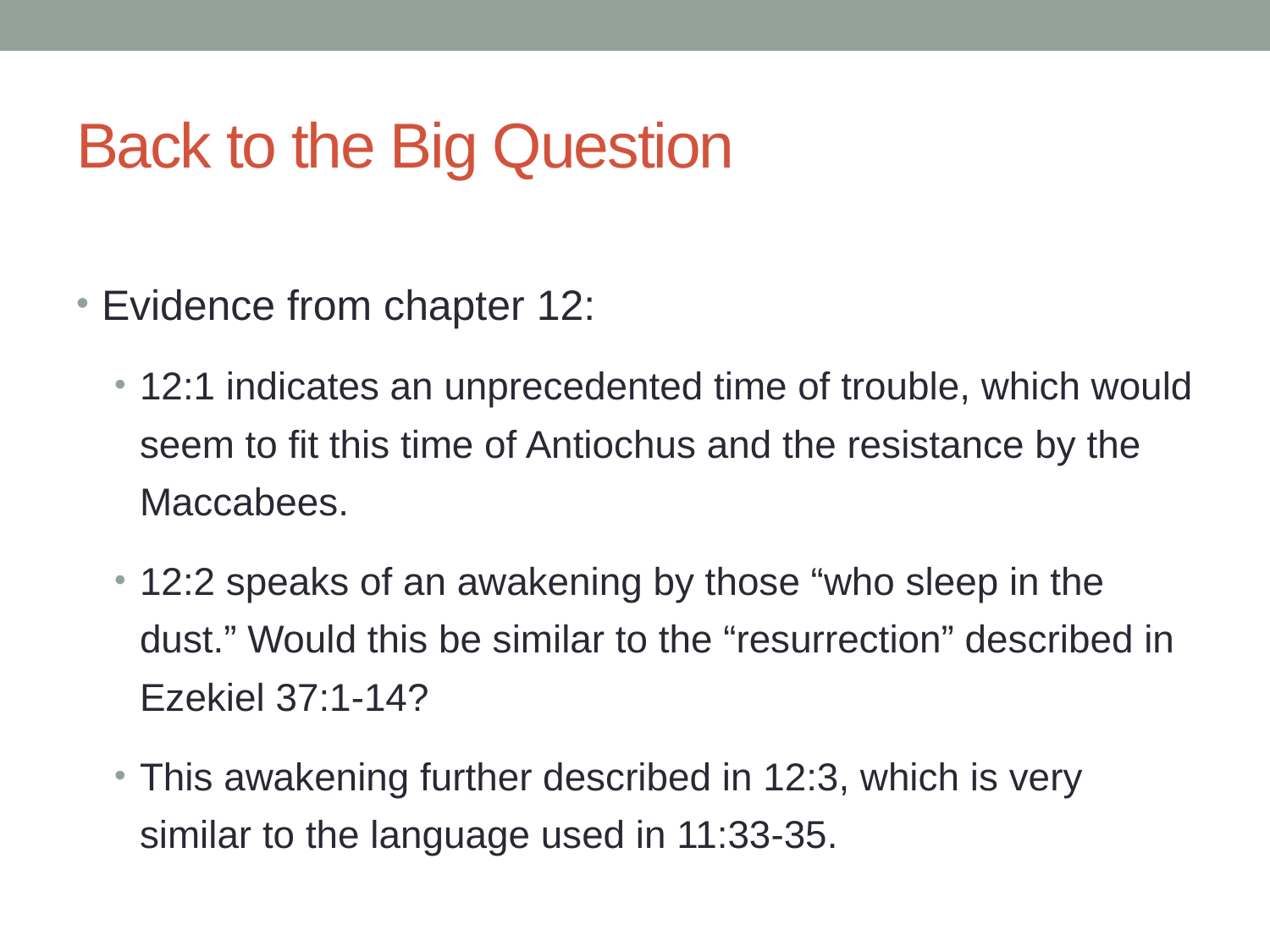

# Back to the Big Question
Evidence from chapter 12:
12:1 indicates an unprecedented time of trouble, which would seem to fit this time of Antiochus and the resistance by the Maccabees.
12:2 speaks of an awakening by those “who sleep in the dust.” Would this be similar to the “resurrection” described in Ezekiel 37:1-14?
This awakening further described in 12:3, which is very similar to the language used in 11:33-35.